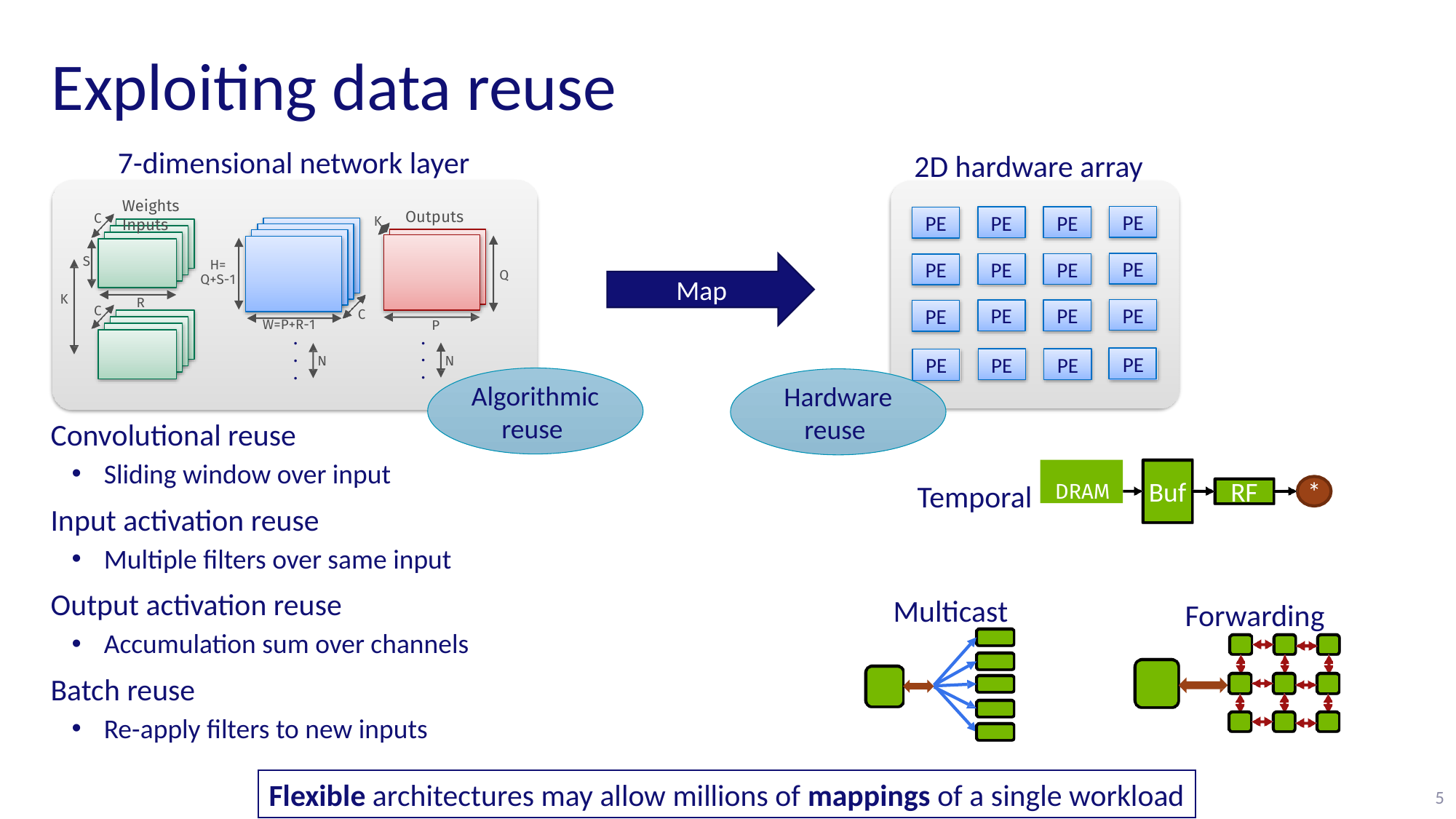

# Exploiting data reuse
7-dimensional network layer

Weights	Inputs
Outputs
C
K

S
H=  Q+S-1

Q
K

R

C
C

P
W=P+R-1
.
.
.

.
.
.

N
N
2D hardware array

PE

PE

PE

PE

PE

PE

PE

PE

PE

PE

PE

PE

PE
PE

PE

PE

Map
Algorithmic reuse
Hardware reuse
Convolutional reuse
Sliding window over input
Input activation reuse
Multiple filters over same input
Output activation reuse
Accumulation sum over channels
Batch reuse
Re-apply filters to new inputs
Buf
DRAM
Temporal
*

RF

Multicast

Forwarding

Flexible architectures may allow millions of mappings of a single workload
5